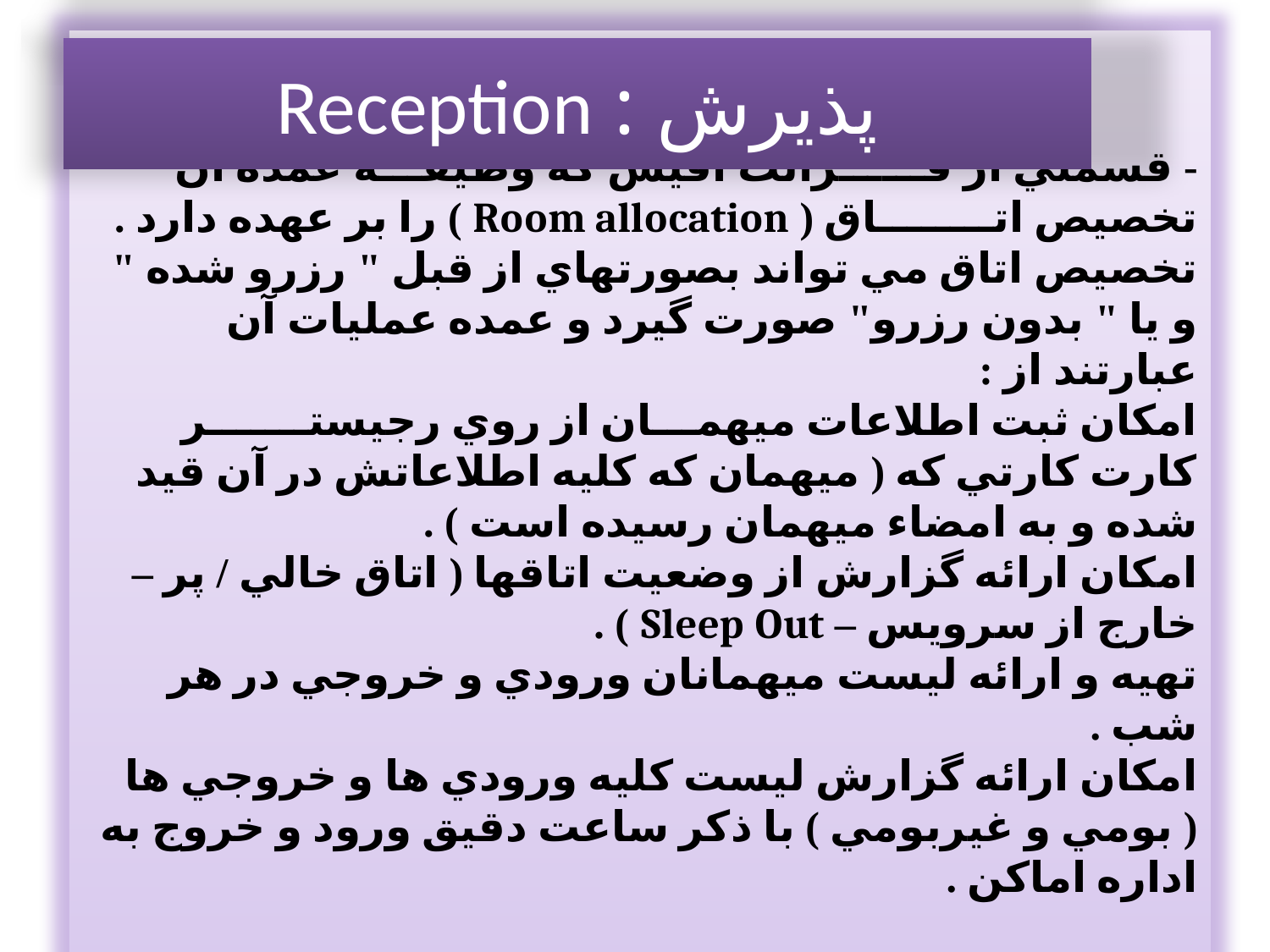

# پذیرش : Reception

- قسمتي از فــــــرانت آفيس كه وظيفـــه عمده آن تخصيص اتــــــــاق ( Room allocation ) را بر عهده دارد .
تخصيص اتاق مي تواند بصورتهاي از قبل " رزرو شده " و يا " بدون رزرو" صورت گيرد و عمده عمليات آن عبارتند از :
امكان ثبت اطلاعات ميهمـــان از روي رجيستـــــــر كارت كارتي كه ( ميهمان كه كليه اطلاعاتش در آن قيد شده و به امضاء ميهمان رسيده است ) .
امكان ارائه گزارش از وضعيت اتاقها ( اتاق خالي / پر – خارج از سرويس – Sleep Out ) .
تهيه و ارائه ليست ميهمانان ورودي و خروجي در هر شب .
امكان ارائه گزارش ليست كليه ورودي ها و خروجي ها ( بومي و غيربومي ) با ذكر ساعت دقيق ورود و خروج به اداره اماكن .